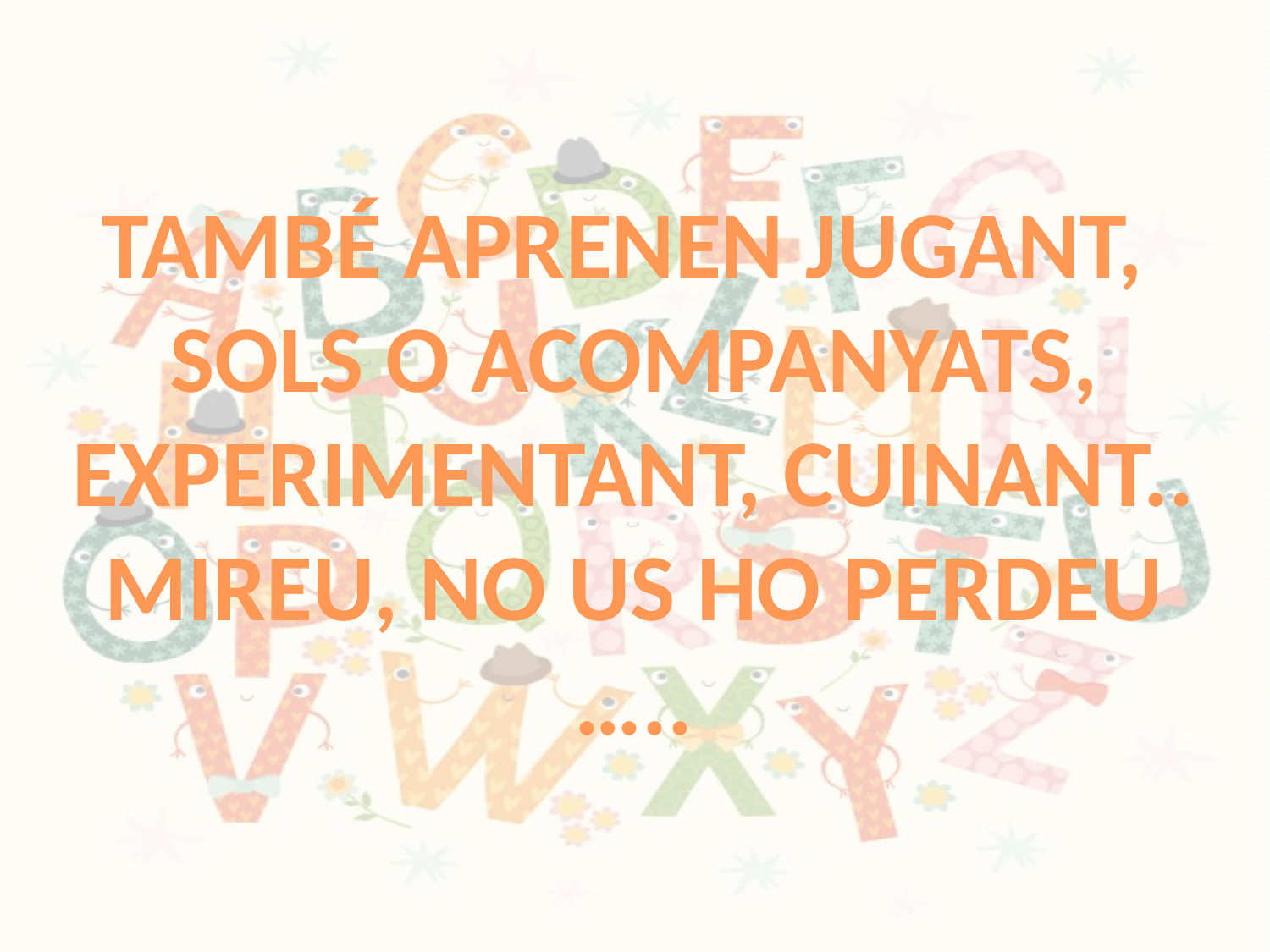

TAMBÉ APRENEN JUGANT,
SOLS O ACOMPANYATS,
EXPERIMENTANT, CUINANT..
MIREU, NO US HO PERDEU
…..